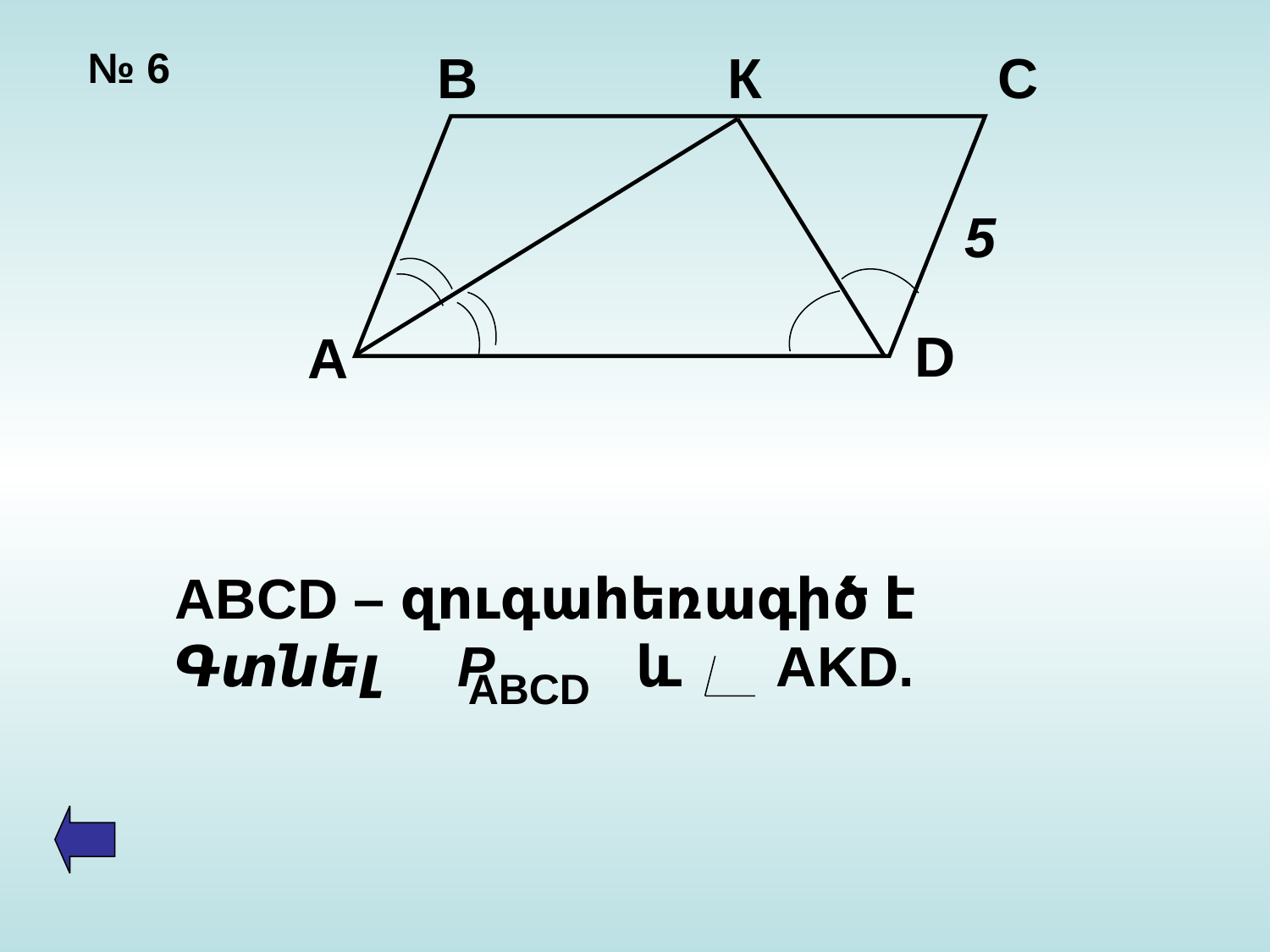

# № 6
В
К
С

5

D
А
ABCD – զուգահեռագիծ է
Գտնել     Р         և      AKD.
ABCD